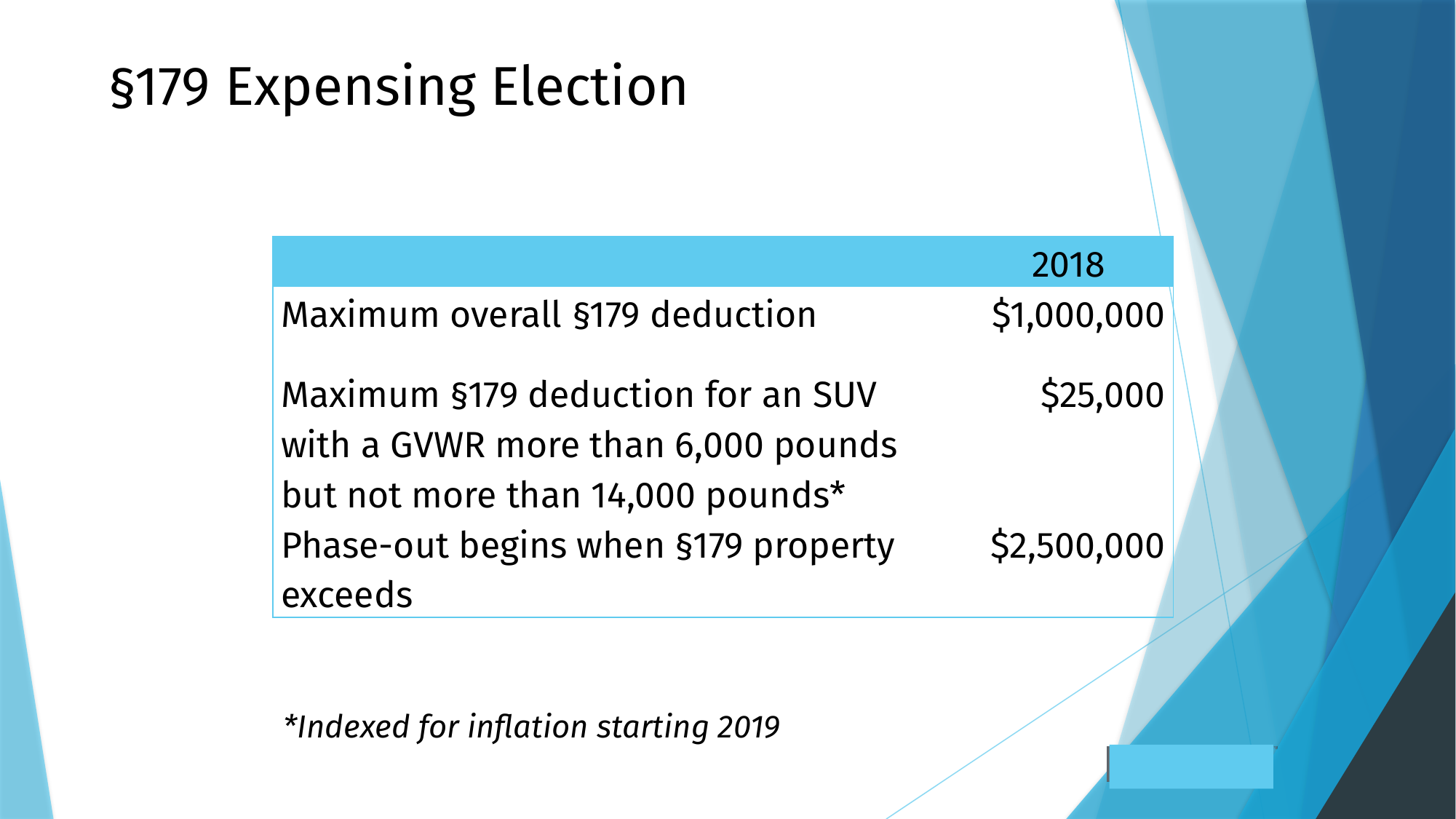

# §179 Expensing Election

|  | 2018 |
| --- | --- |
| Maximum overall §179 deduction | $1,000,000 |
| Maximum §179 deduction for an SUV with a GVWR more than 6,000 pounds but not more than 14,000 pounds\* | $25,000 |
| Phase-out begins when §179 property exceeds | $2,500,000 |
*Indexed for inflation starting 2019